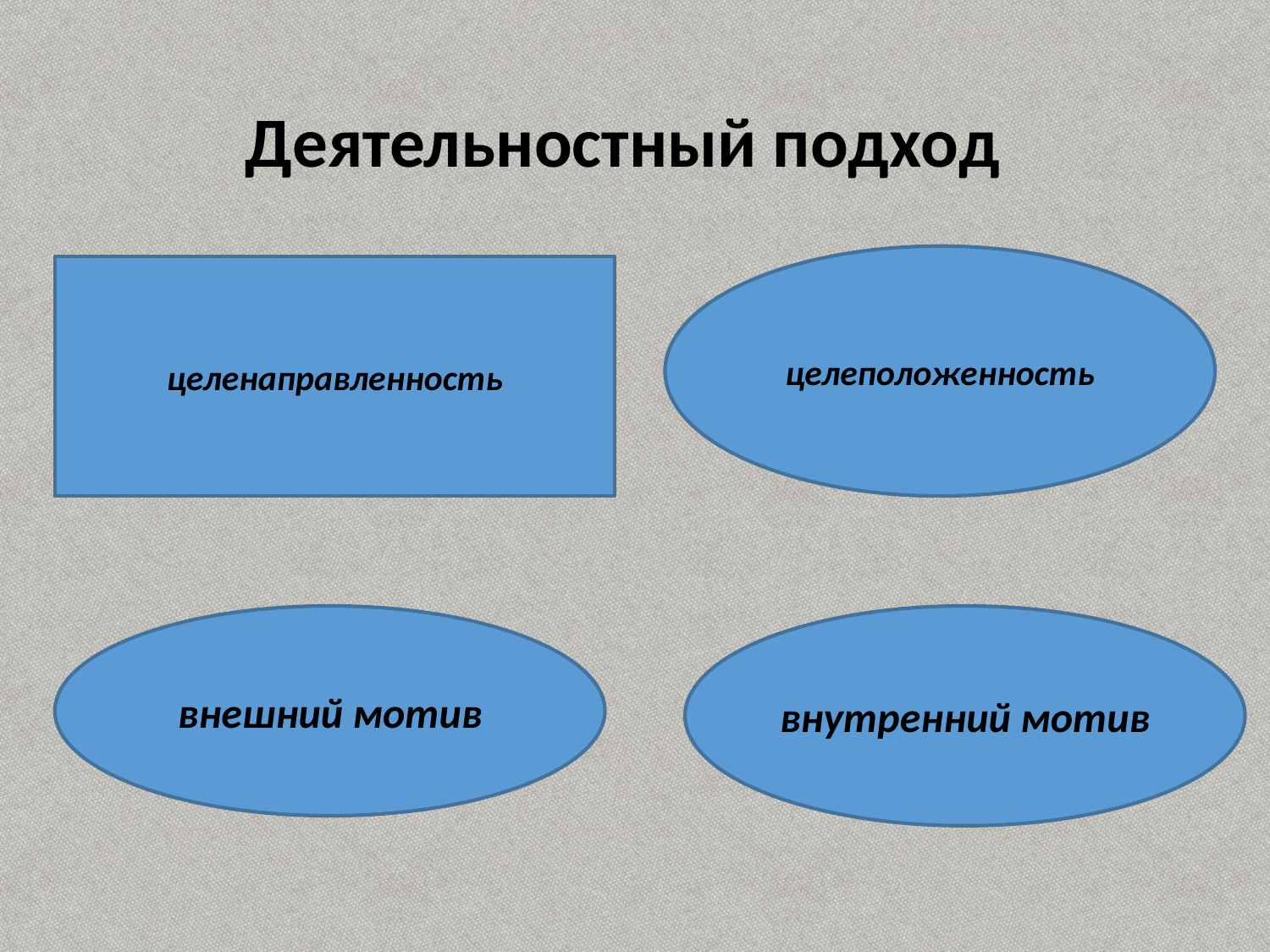

# Деятельностный подход
целеположенность
целенаправленность

внешний мотив
внутренний мотив